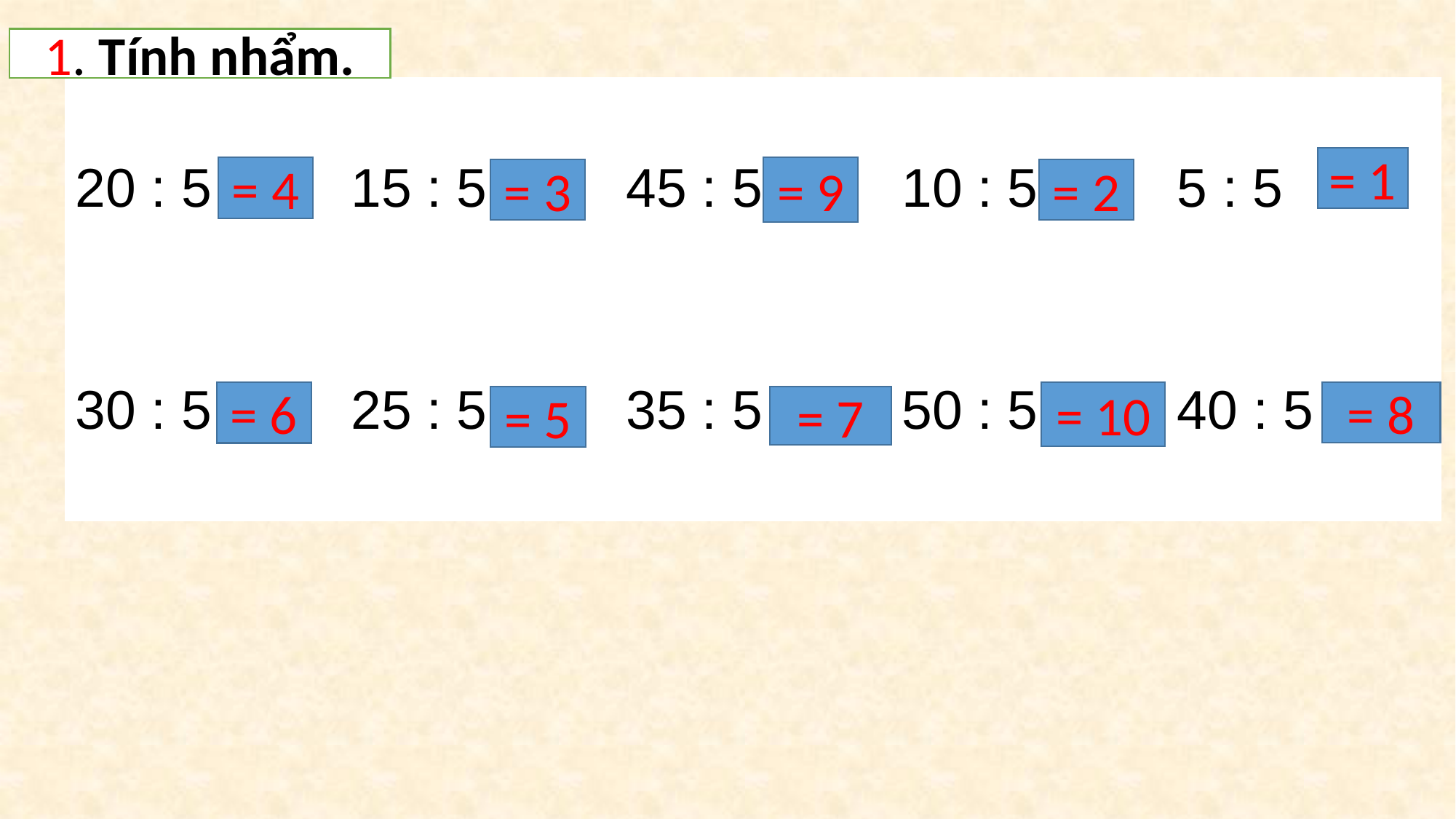

1. Tính nhẩm.
| 20 : 5 | 15 : 5 | 45 : 5 | 10 : 5 | 5 : 5 |
| --- | --- | --- | --- | --- |
| 30 : 5 | 25 : 5 | 35 : 5 | 50 : 5 | 40 : 5 |
= 1
= 4
= 9
= 3
= 2
= 8
= 10
= 6
= 5
= 7